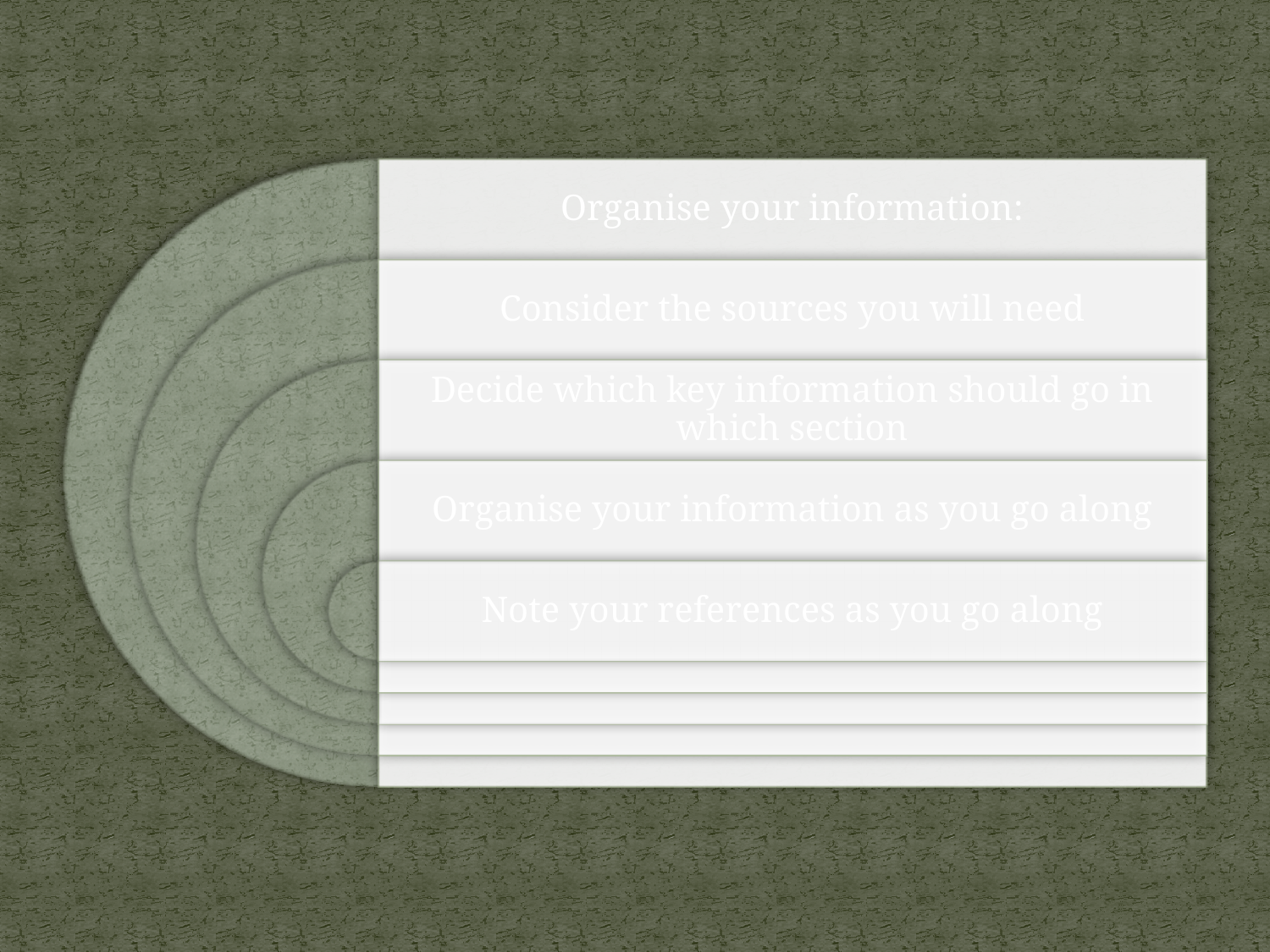

Organise your information:
Consider the sources you will need
Decide which key information should go in which section
Organise your information as you go along
Note your references as you go along